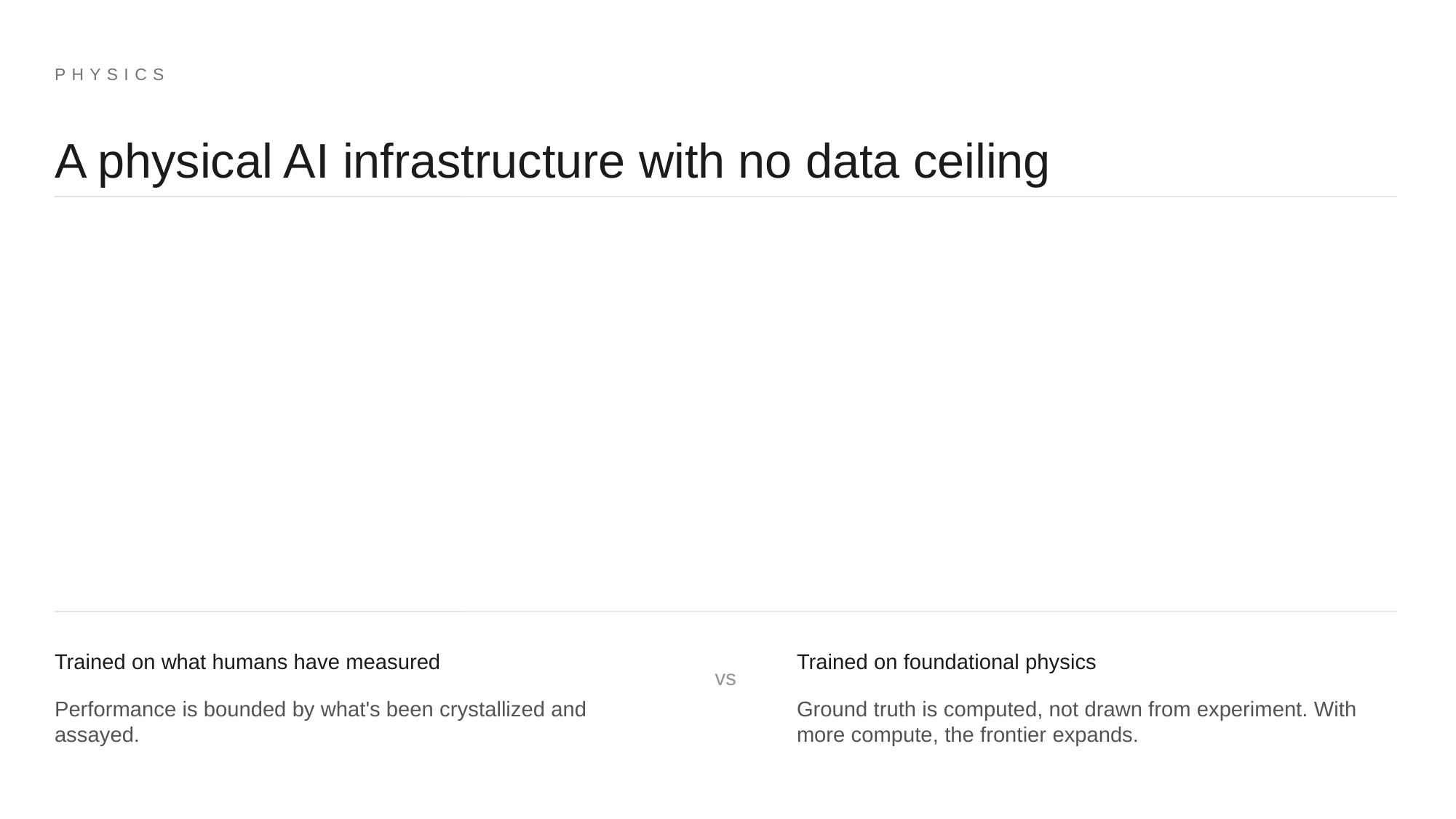

PHYSICS
A physical AI infrastructure with no data ceiling

Trained on what humans have measured
Trained on foundational physics
vs
Performance is bounded by what's been crystallized and assayed.
Ground truth is computed, not drawn from experiment. With more compute, the frontier expands.